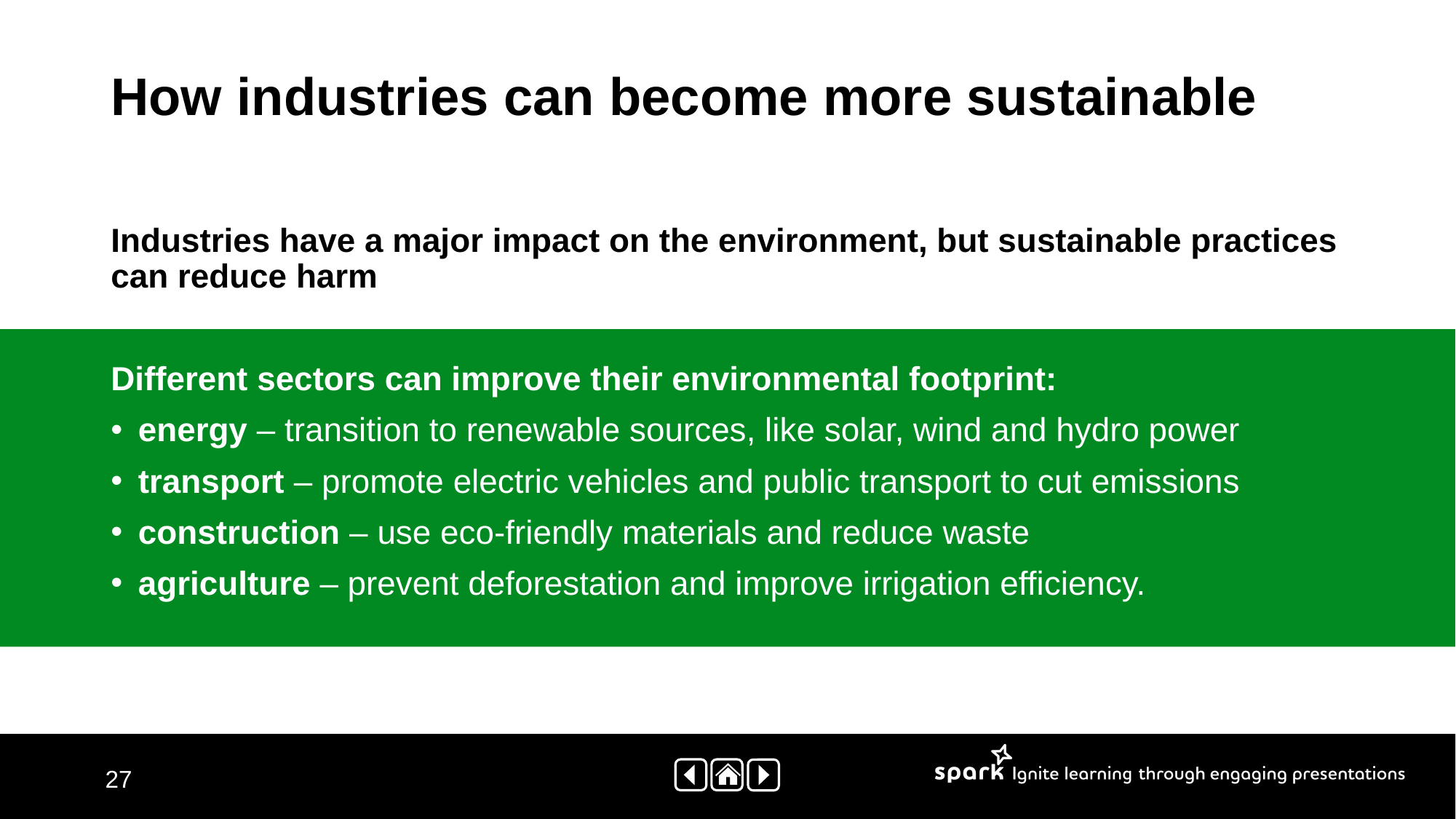

# How industries can become more sustainable
Industries have a major impact on the environment, but sustainable practices can reduce harm

Different sectors can improve their environmental footprint:
energy – transition to renewable sources, like solar, wind and hydro power
transport – promote electric vehicles and public transport to cut emissions
construction – use eco-friendly materials and reduce waste
agriculture – prevent deforestation and improve irrigation efficiency.